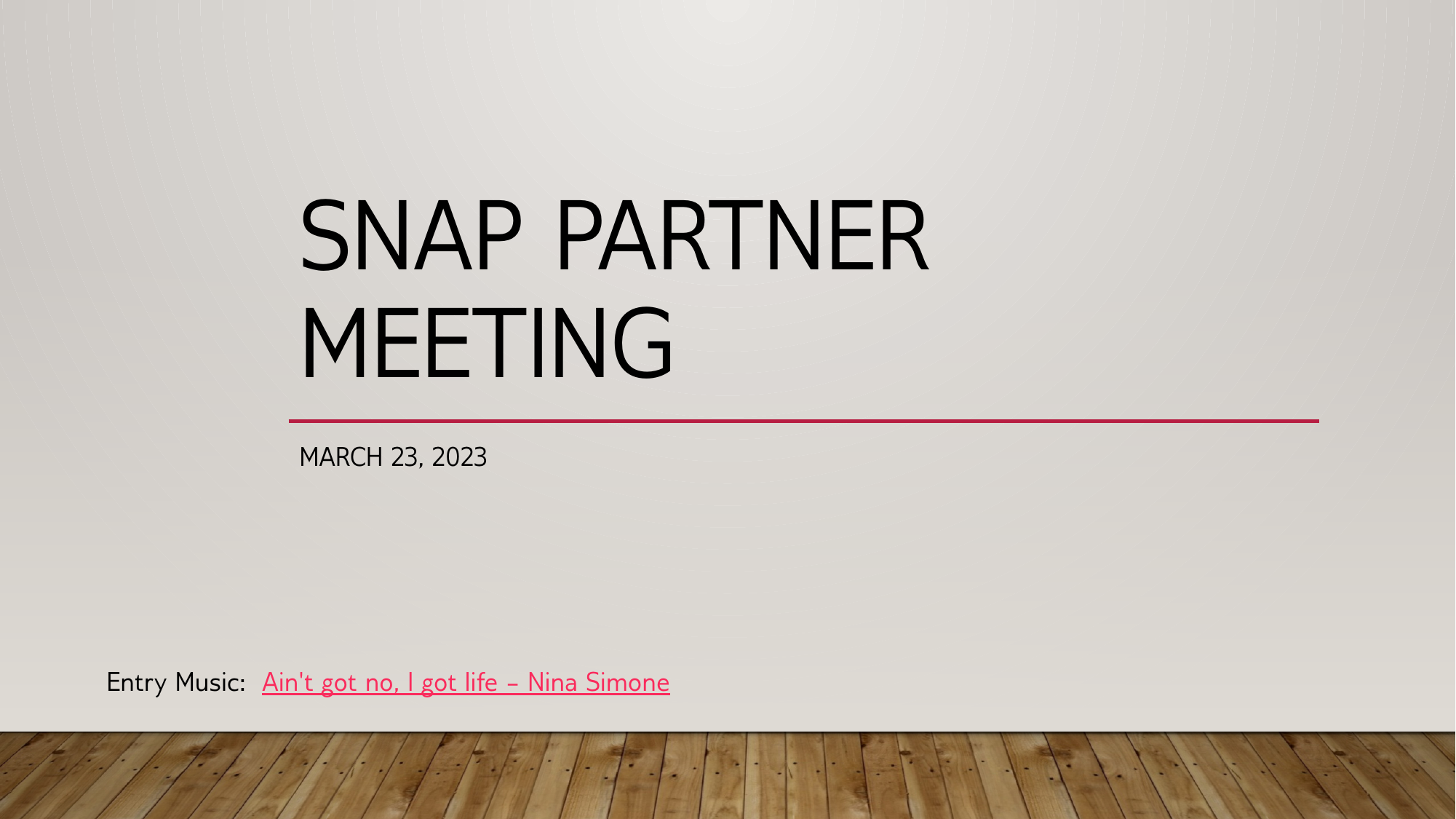

# SNAP PArtner MEeting
MArch 23, 2023
Entry Music:  Ain't got no, I got life – Nina Simone